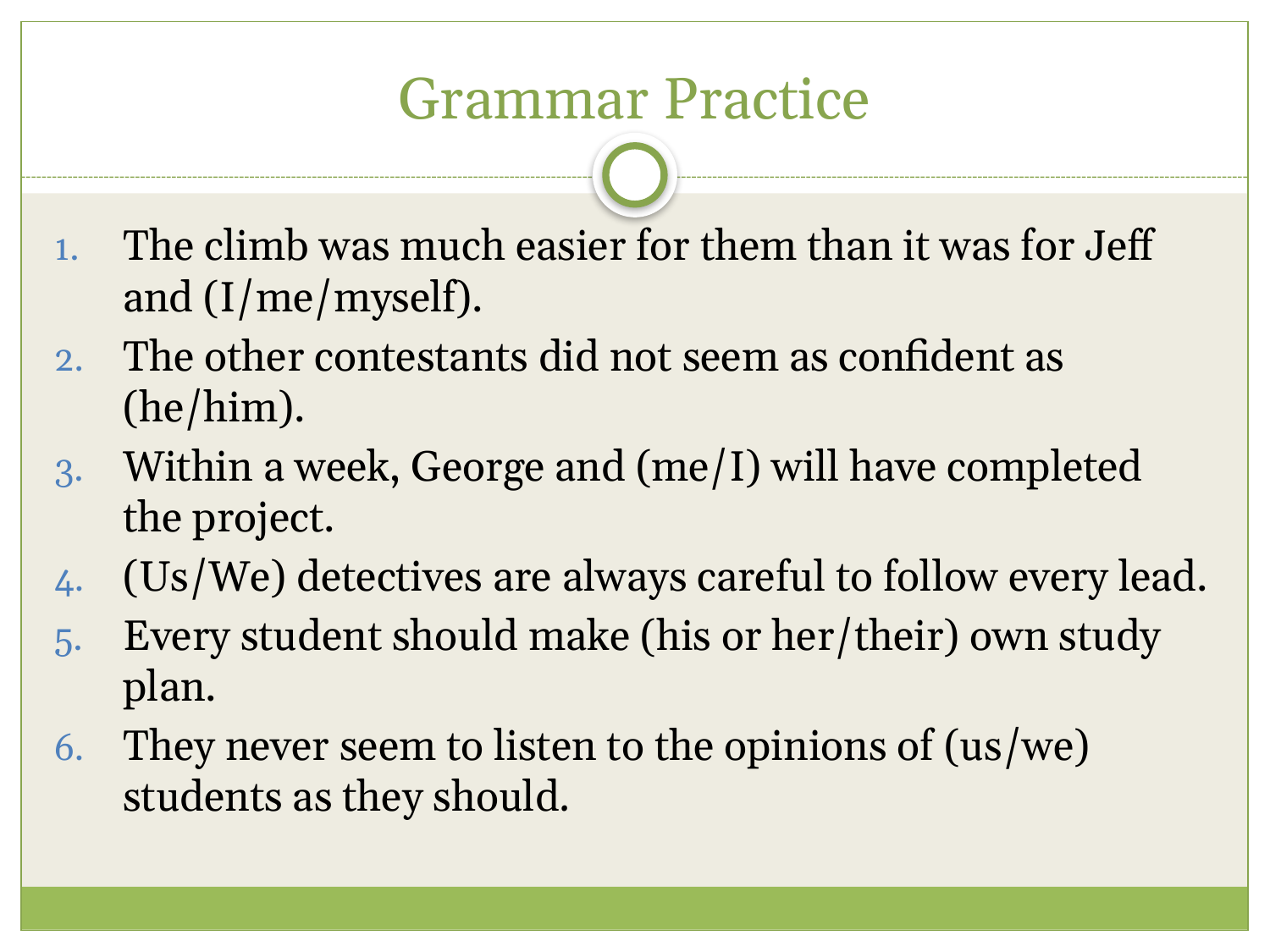

# Grammar Practice
The climb was much easier for them than it was for Jeff and (I/me/myself).
The other contestants did not seem as confident as (he/him).
Within a week, George and (me/I) will have completed the project.
(Us/We) detectives are always careful to follow every lead.
Every student should make (his or her/their) own study plan.
They never seem to listen to the opinions of (us/we) students as they should.